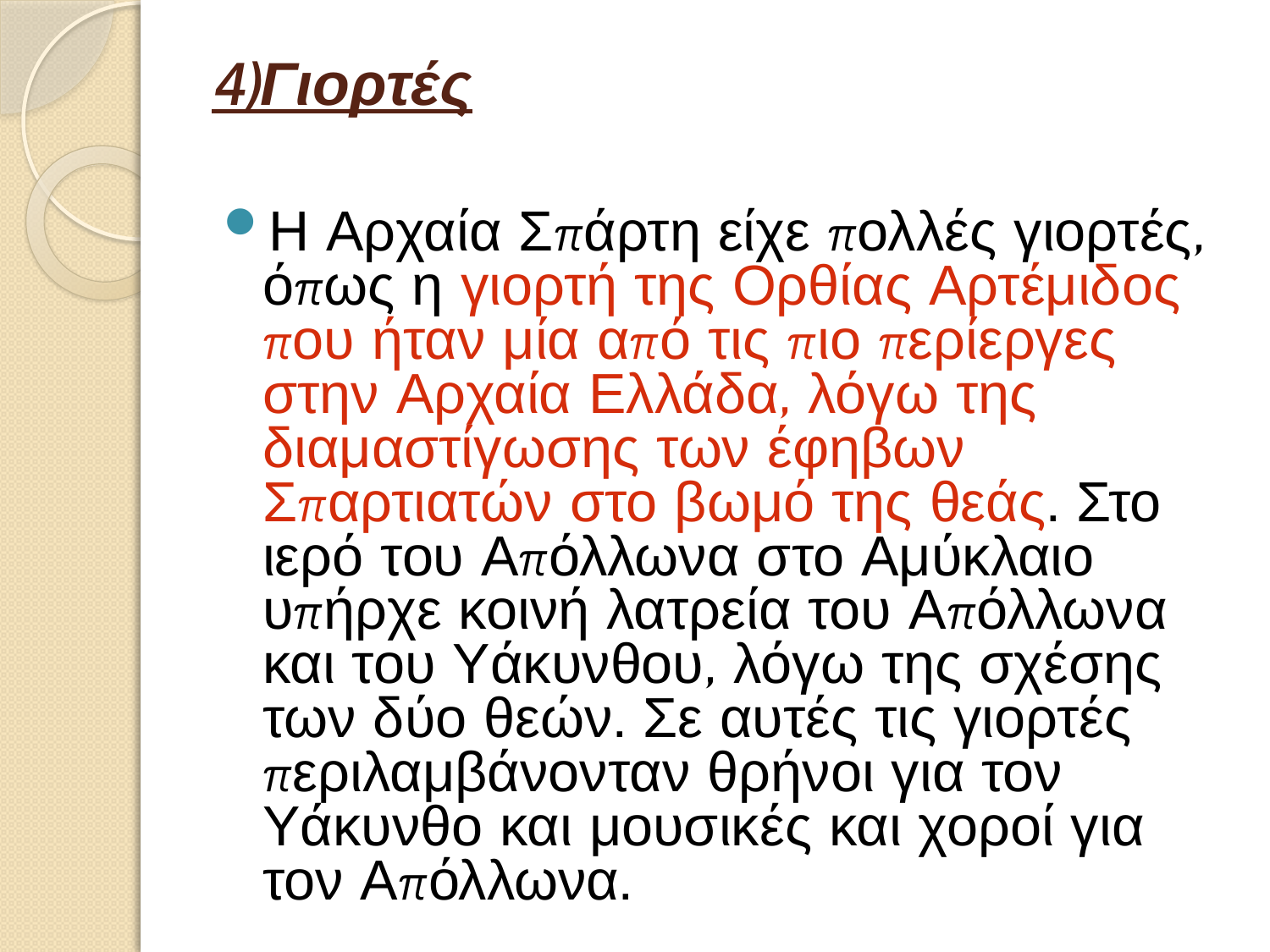

# 4)Γιορτές
Η Αρχαία Σπάρτη είχε πολλές γιορτές, όπως η γιορτή της Ορθίας Αρτέμιδος που ήταν μία από τις πιο περίεργες στην Αρχαία Ελλάδα, λόγω της διαμαστίγωσης των έφηβων Σπαρτιατών στο βωμό της θεάς. Στο ιερό του Απόλλωνα στο Αμύκλαιο υπήρχε κοινή λατρεία του Απόλλωνα και του Υάκυνθου, λόγω της σχέσης των δύο θεών. Σε αυτές τις γιορτές περιλαμβάνονταν θρήνοι για τον Υάκυνθο και μουσικές και χοροί για τον Απόλλωνα.